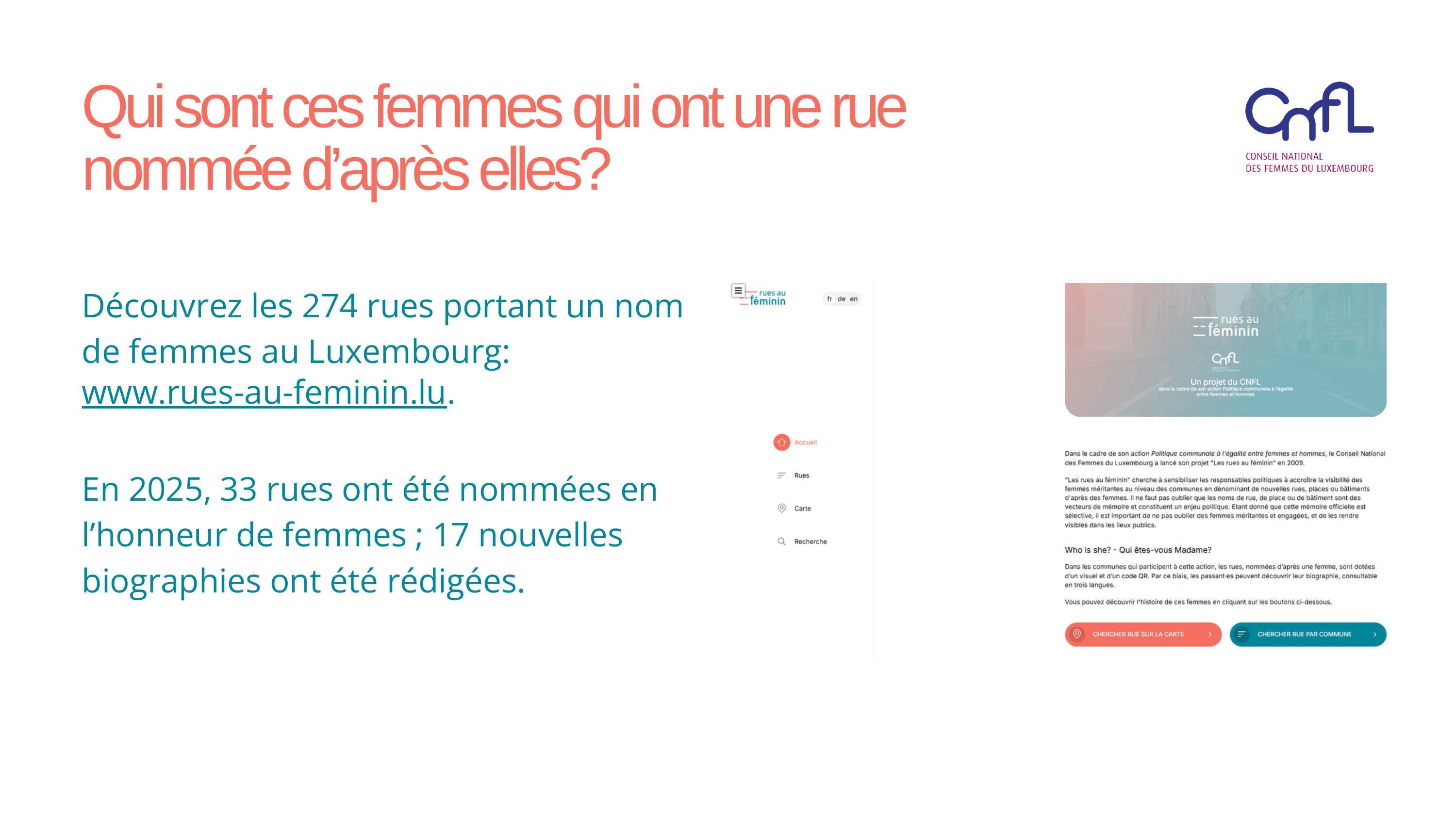

Qui sont ces femmes qui ont une rue nommée d’après elles?

Découvrez les 274 rues portant un nom de femmes au Luxembourg:
www.rues-au-feminin.lu.

En 2025, 33 rues ont été nommées en l’honneur de femmes ; 17 nouvelles biographies ont été rédigées.